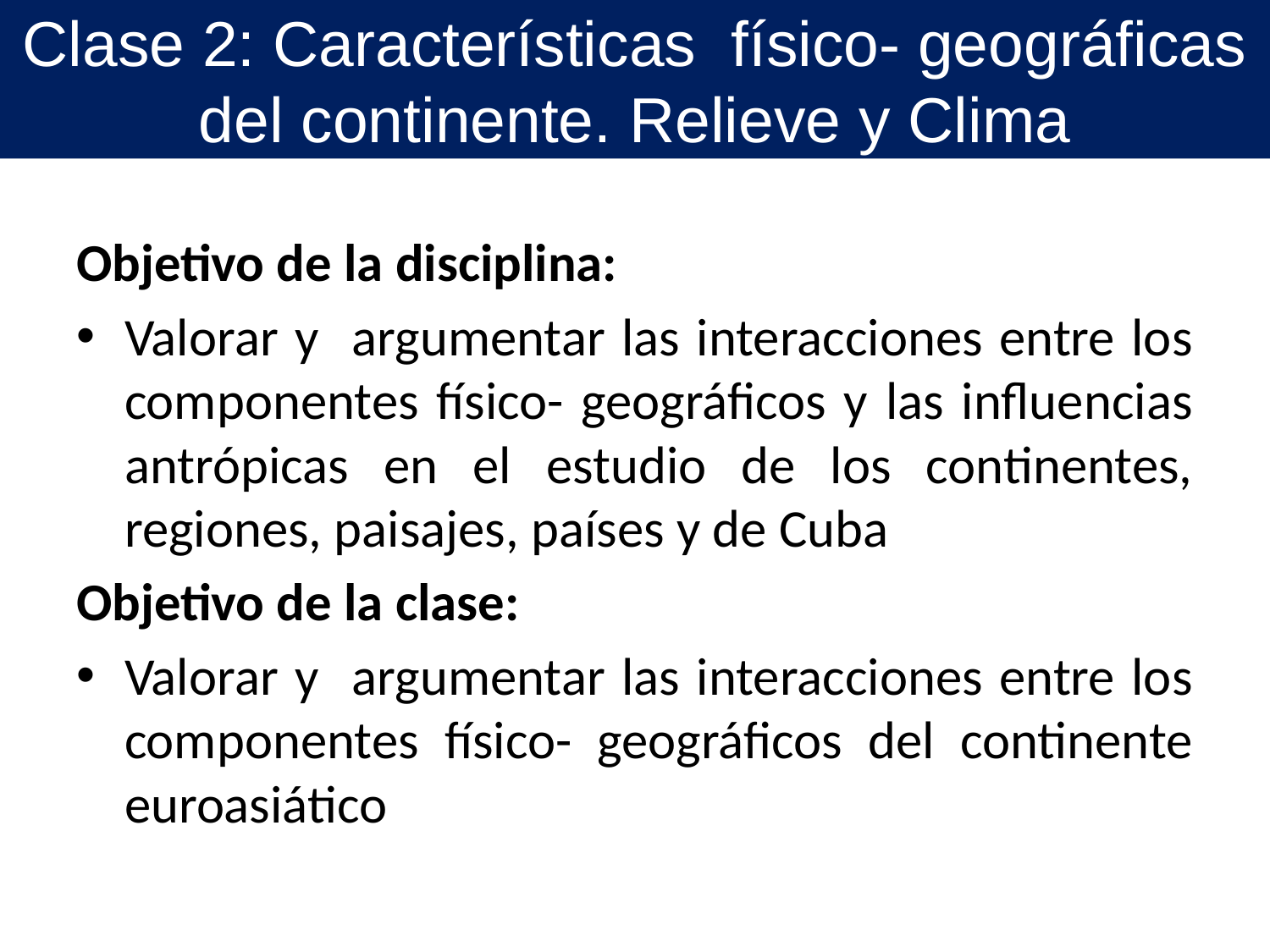

# Clase 2: Características  físico- geográficas del continente. Relieve y Clima
Objetivo de la disciplina:
Valorar y  argumentar las interacciones entre los componentes físico- geográficos y las influencias antrópicas en el estudio de los continentes, regiones, paisajes, países y de Cuba
Objetivo de la clase:
Valorar y  argumentar las interacciones entre los componentes físico- geográficos del continente euroasiático